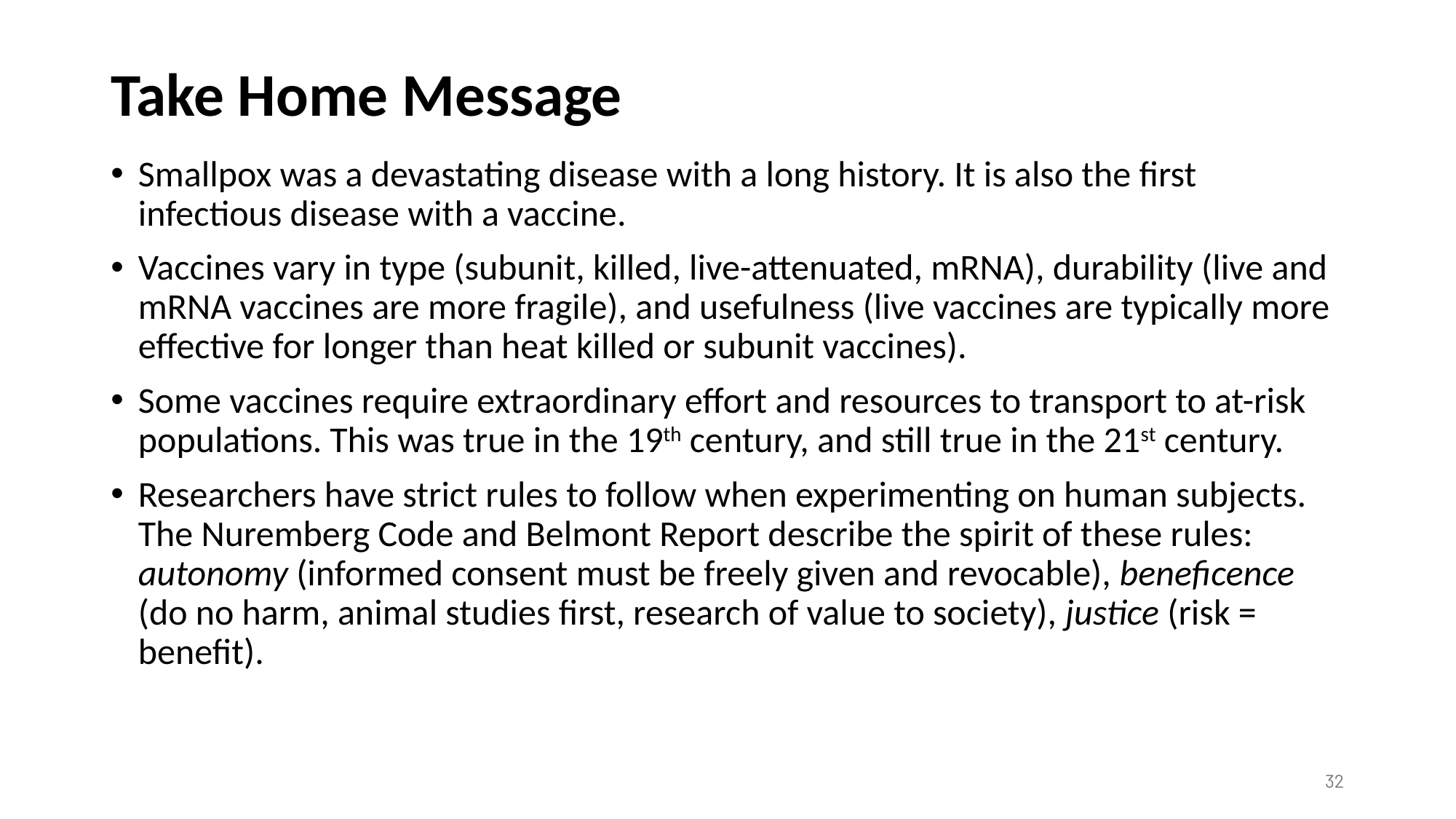

# Take Home Message
Smallpox was a devastating disease with a long history. It is also the first infectious disease with a vaccine.
Vaccines vary in type (subunit, killed, live-attenuated, mRNA), durability (live and mRNA vaccines are more fragile), and usefulness (live vaccines are typically more effective for longer than heat killed or subunit vaccines).
Some vaccines require extraordinary effort and resources to transport to at-risk populations. This was true in the 19th century, and still true in the 21st century.
Researchers have strict rules to follow when experimenting on human subjects. The Nuremberg Code and Belmont Report describe the spirit of these rules: autonomy (informed consent must be freely given and revocable), beneficence (do no harm, animal studies first, research of value to society), justice (risk = benefit).
32